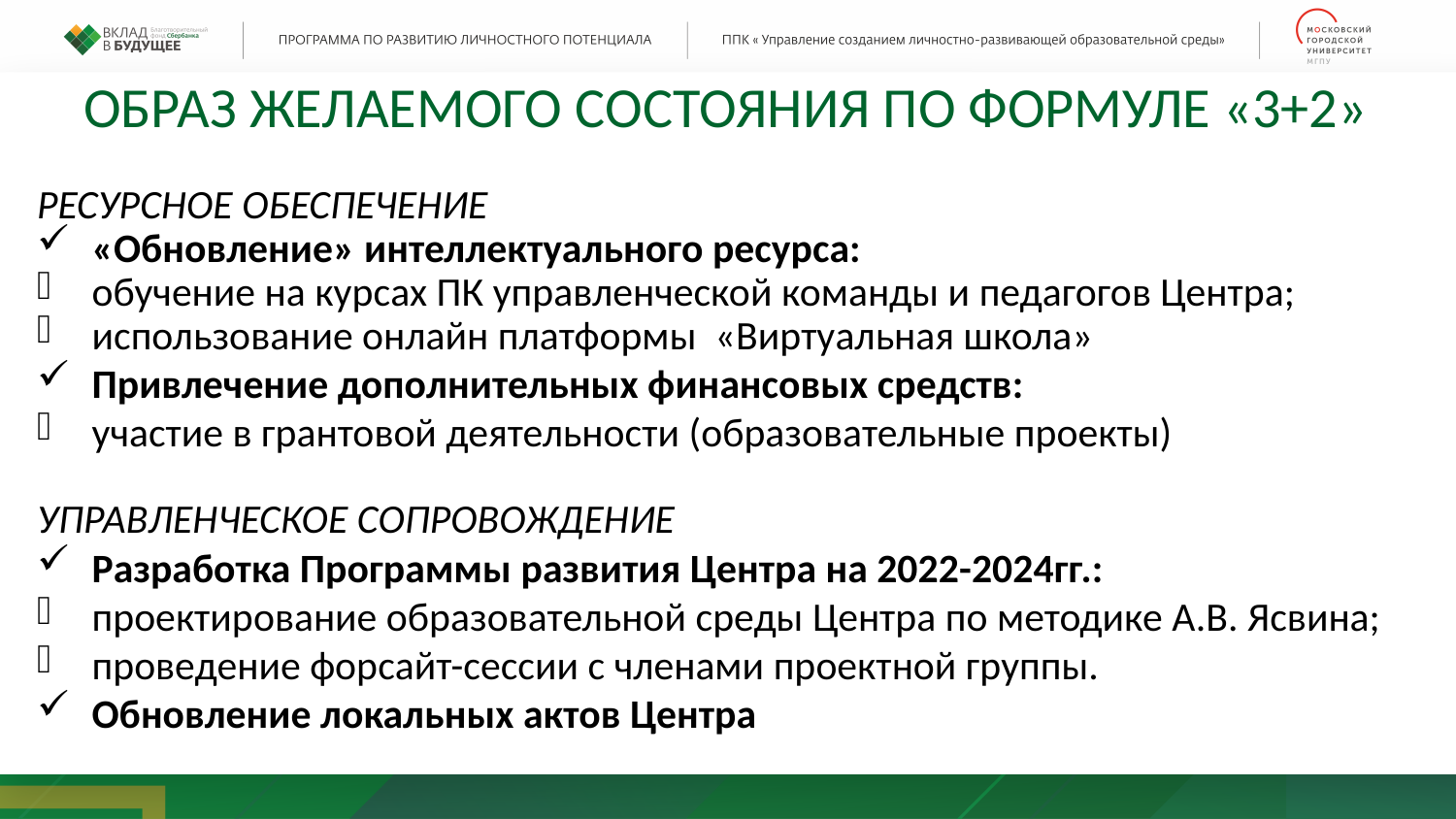

ОБРАЗ ЖЕЛАЕМОГО СОСТОЯНИЯ ПО ФОРМУЛЕ «3+2»

РЕСУРСНОЕ ОБЕСПЕЧЕНИЕ
«Обновление» интеллектуального ресурса:
обучение на курсах ПК управленческой команды и педагогов Центра;
использование онлайн платформы  «Виртуальная школа»
Привлечение дополнительных финансовых средств:
участие в грантовой деятельности (образовательные проекты)

УПРАВЛЕНЧЕСКОЕ СОПРОВОЖДЕНИЕ
Разработка Программы развития Центра на 2022-2024гг.:
проектирование образовательной среды Центра по методике А.В. Ясвина;
проведение форсайт-сессии с членами проектной группы.
Обновление локальных актов Центра